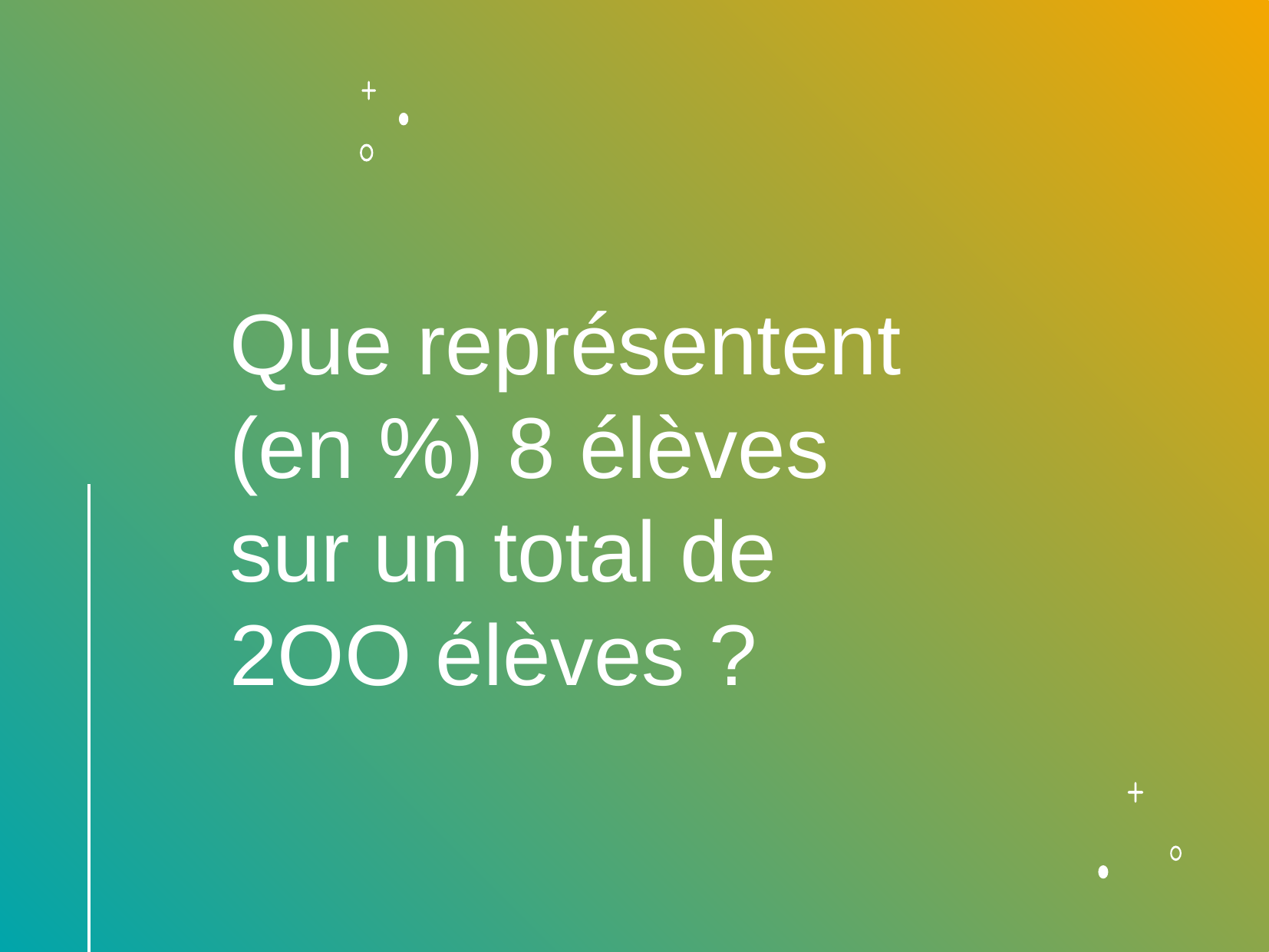

Que représentent (en %) 8 élèves sur un total de
2OO élèves ?